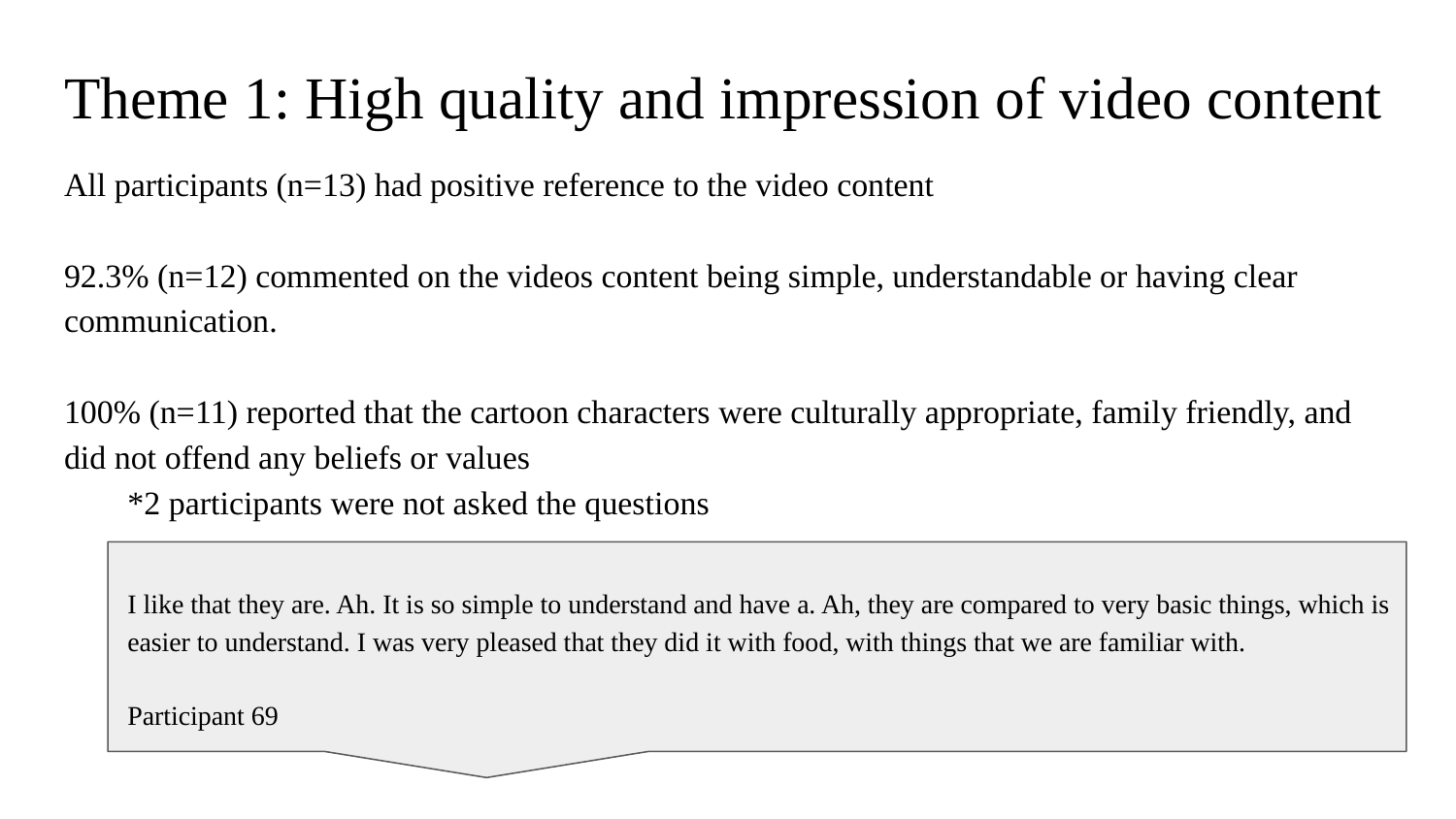

# Theme 1: High quality and impression of video content
All participants (n=13) had positive reference to the video content

92.3% (n=12) commented on the videos content being simple, understandable or having clear communication.

100% (n=11) reported that the cartoon characters were culturally appropriate, family friendly, and did not offend any beliefs or values
*2 participants were not asked the questions

I like that they are. Ah. It is so simple to understand and have a. Ah, they are compared to very basic things, which is easier to understand. I was very pleased that they did it with food, with things that we are familiar with.

Participant 69